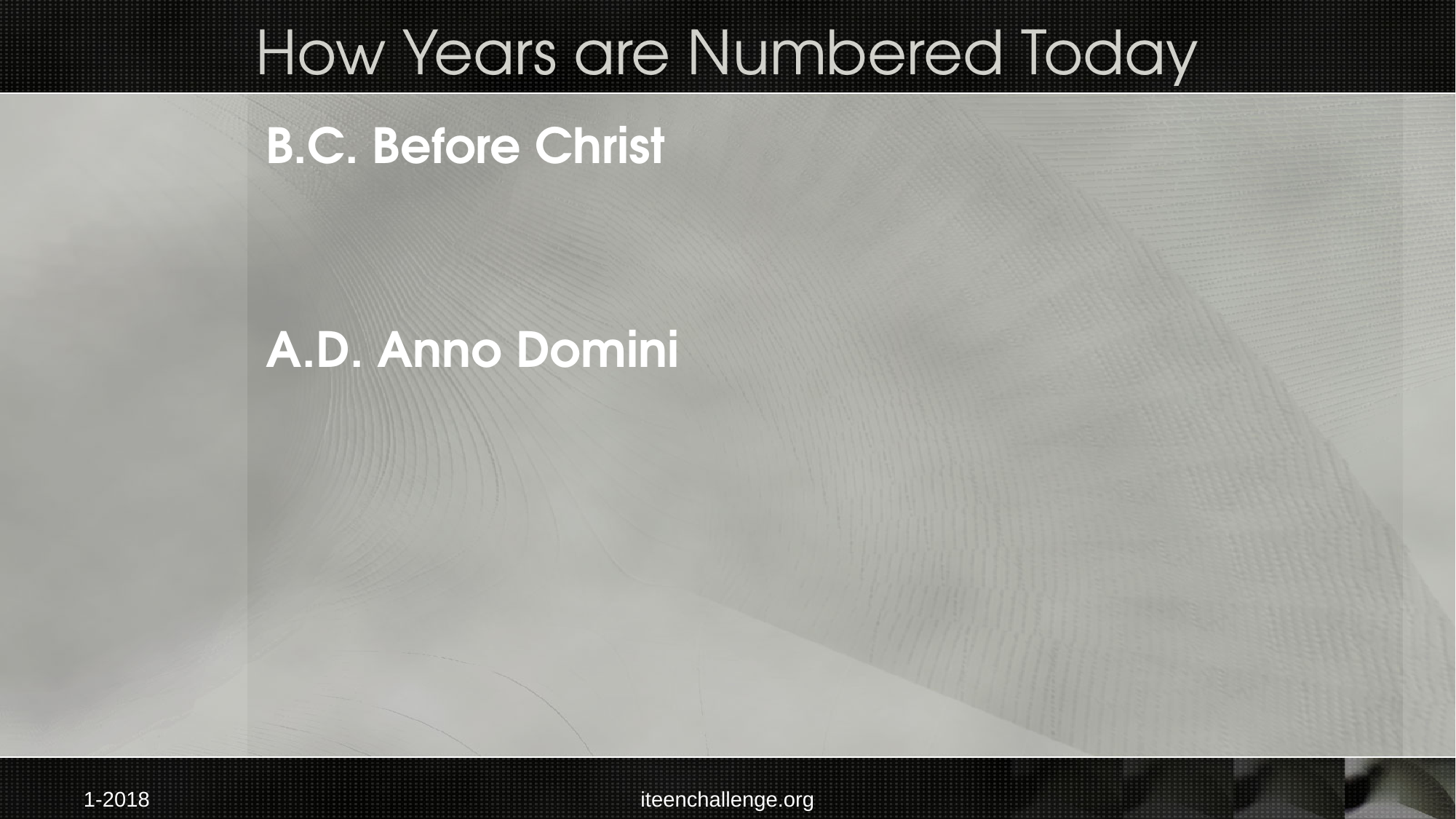

# How Years are Numbered Today
B.C. Before Christ

A.D. Anno Domini
1-2018
iteenchallenge.org